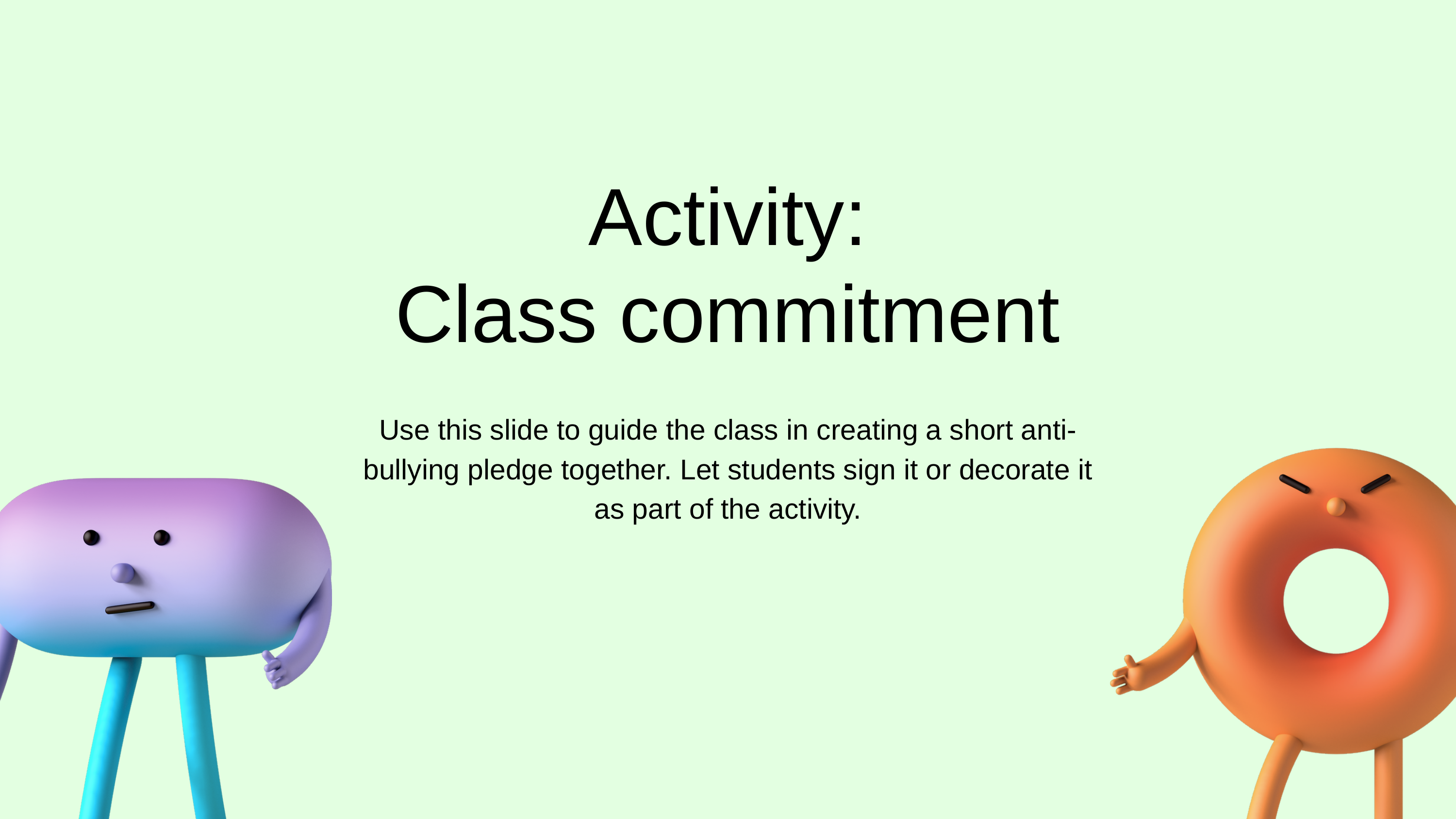

Activity:
Class commitment
Use this slide to guide the class in creating a short anti-bullying pledge together. Let students sign it or decorate it as part of the activity.